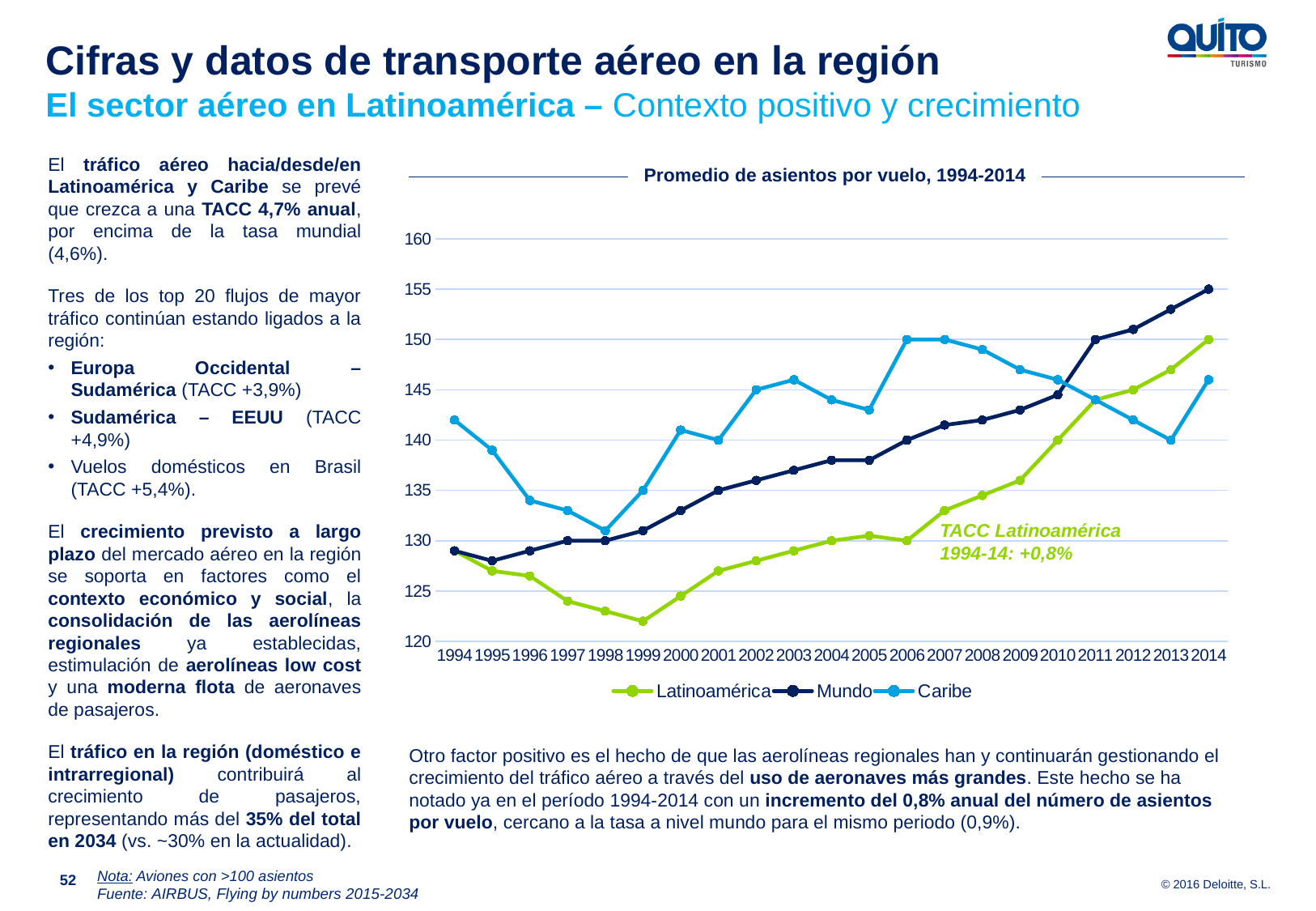

Cifras y datos de transporte aéreo en la región
El sector aéreo en Latinoamérica – Contexto positivo y crecimiento
El tráfico aéreo hacia/desde/en Latinoamérica y Caribe se prevé que crezca a una TACC 4,7% anual, por encima de la tasa mundial (4,6%).
Tres de los top 20 flujos de mayor tráfico continúan estando ligados a la región:
Europa Occidental – Sudamérica (TACC +3,9%)
Sudamérica – EEUU (TACC +4,9%)
Vuelos domésticos en Brasil (TACC +5,4%).
El crecimiento previsto a largo plazo del mercado aéreo en la región se soporta en factores como el contexto económico y social, la consolidación de las aerolíneas regionales ya establecidas, estimulación de aerolíneas low cost y una moderna flota de aeronaves de pasajeros.
El tráfico en la región (doméstico e intrarregional) contribuirá al crecimiento de pasajeros, representando más del 35% del total en 2034 (vs. ~30% en la actualidad).
Promedio de asientos por vuelo, 1994-2014

### Chart

| Category | Latinoamérica | Mundo | Caribe |
|---|---|---|---|
| 1994 | 129.0 | 129.0 | 142.0 |
| 1995 | 127.0 | 128.0 | 139.0 |
| 1996 | 126.5 | 129.0 | 134.0 |
| 1997 | 124.0 | 130.0 | 133.0 |
| 1998 | 123.0 | 130.0 | 131.0 |
| 1999 | 122.0 | 131.0 | 135.0 |
| 2000 | 124.5 | 133.0 | 141.0 |
| 2001 | 127.0 | 135.0 | 140.0 |
| 2002 | 128.0 | 136.0 | 145.0 |
| 2003 | 129.0 | 137.0 | 146.0 |
| 2004 | 130.0 | 138.0 | 144.0 |
| 2005 | 130.5 | 138.0 | 143.0 |
| 2006 | 130.0 | 140.0 | 150.0 |
| 2007 | 133.0 | 141.5 | 150.0 |
| 2008 | 134.5 | 142.0 | 149.0 |
| 2009 | 136.0 | 143.0 | 147.0 |
| 2010 | 140.0 | 144.5 | 146.0 |
| 2011 | 144.0 | 150.0 | 144.0 |
| 2012 | 145.0 | 151.0 | 142.0 |
| 2013 | 147.0 | 153.0 | 140.0 |
| 2014 | 150.0 | 155.0 | 146.0 |
TACC Latinoamérica 1994-14: +0,8%
Otro factor positivo es el hecho de que las aerolíneas regionales han y continuarán gestionando el crecimiento del tráfico aéreo a través del uso de aeronaves más grandes. Este hecho se ha notado ya en el período 1994-2014 con un incremento del 0,8% anual del número de asientos por vuelo, cercano a la tasa a nivel mundo para el mismo periodo (0,9%).
Nota: Aviones con >100 asientos
Fuente: AIRBUS, Flying by numbers 2015-2034
52